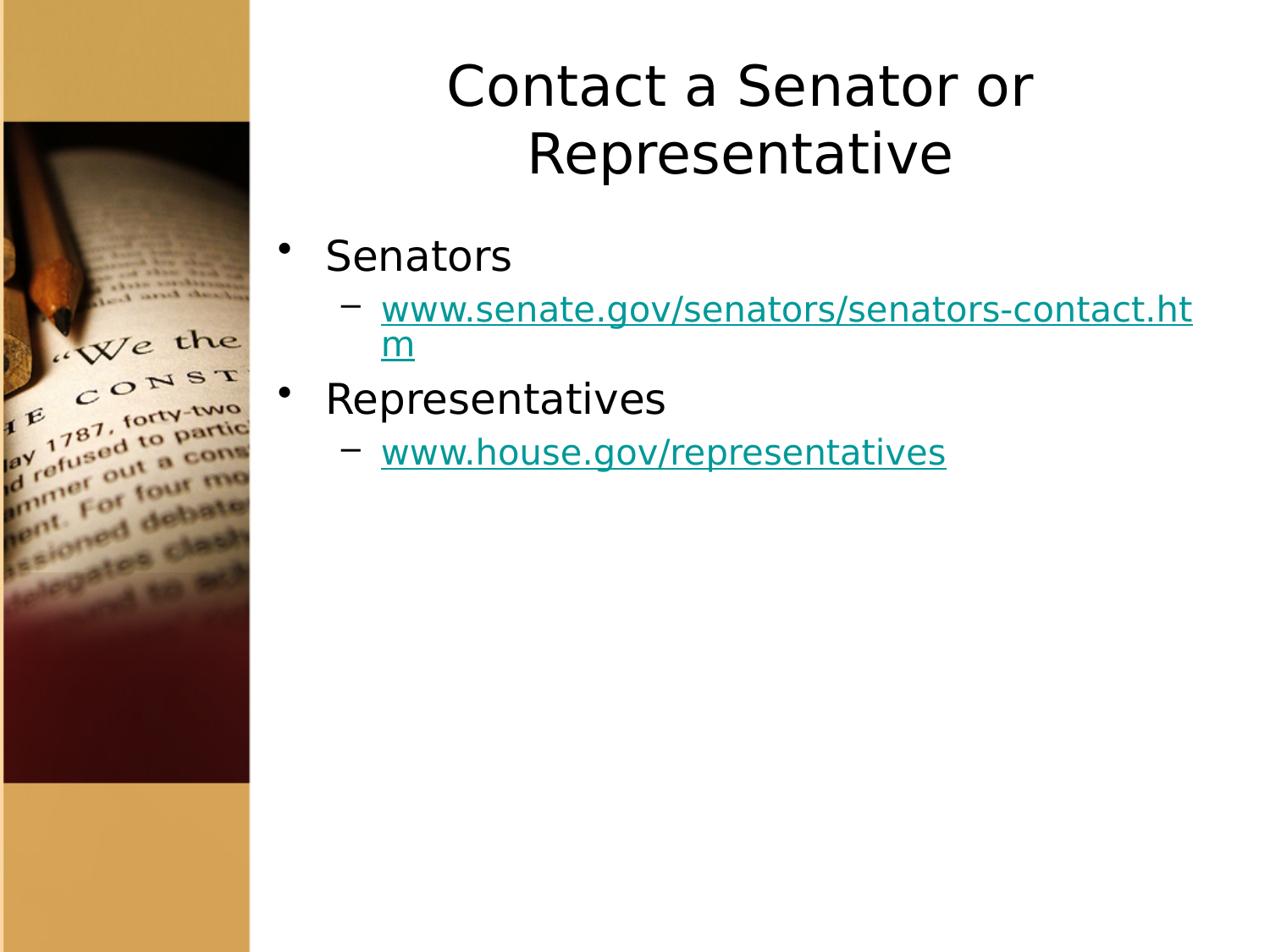

# Contact a Senator or Representative
Senators
www.senate.gov/senators/senators-contact.htm
Representatives
www.house.gov/representatives